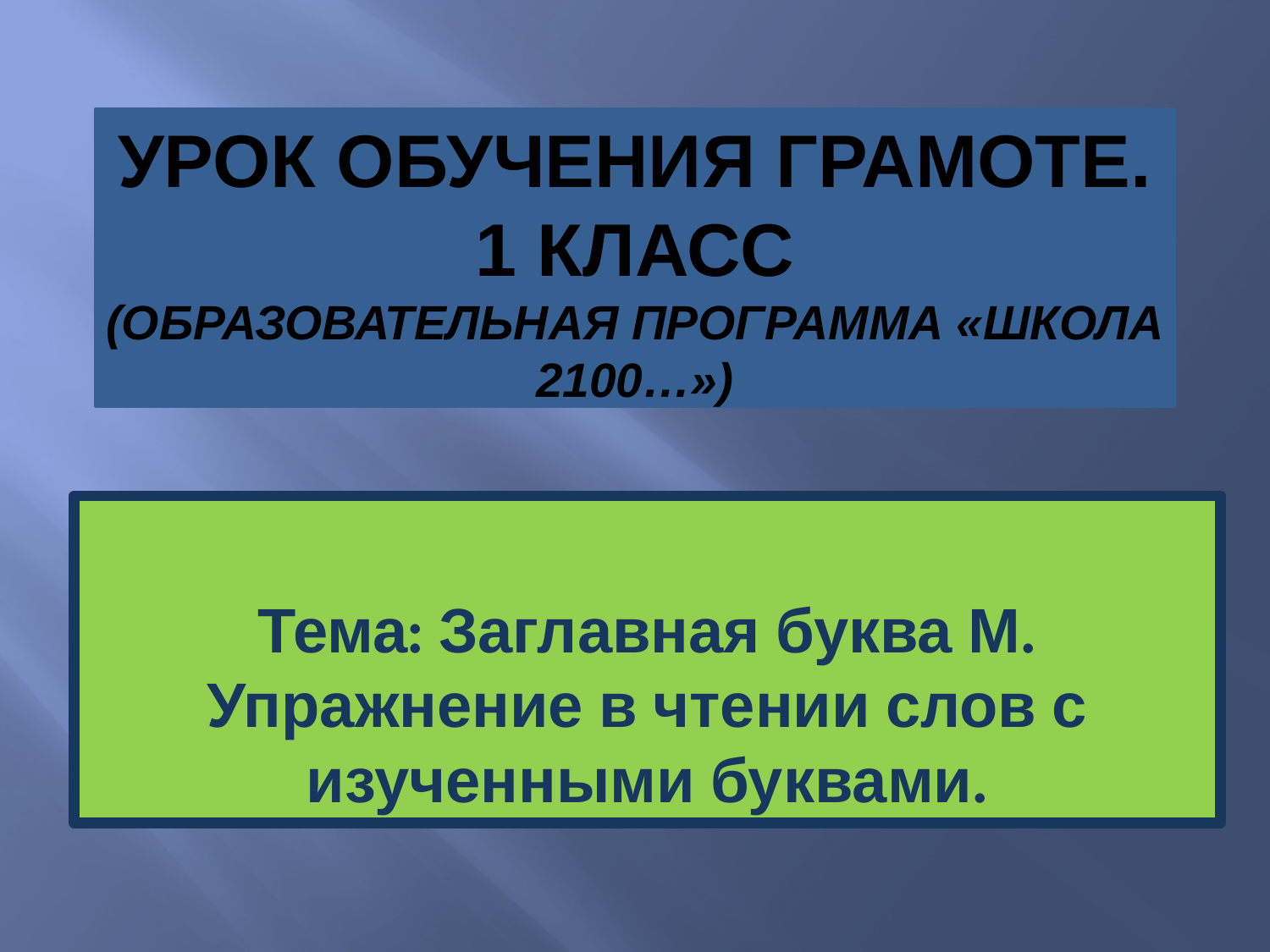

# Урок обучения грамоте. 1 класс (Образовательная программа «Школа 2100…»)

Тема: Заглавная буква М. Упражнение в чтении слов с изученными буквами.